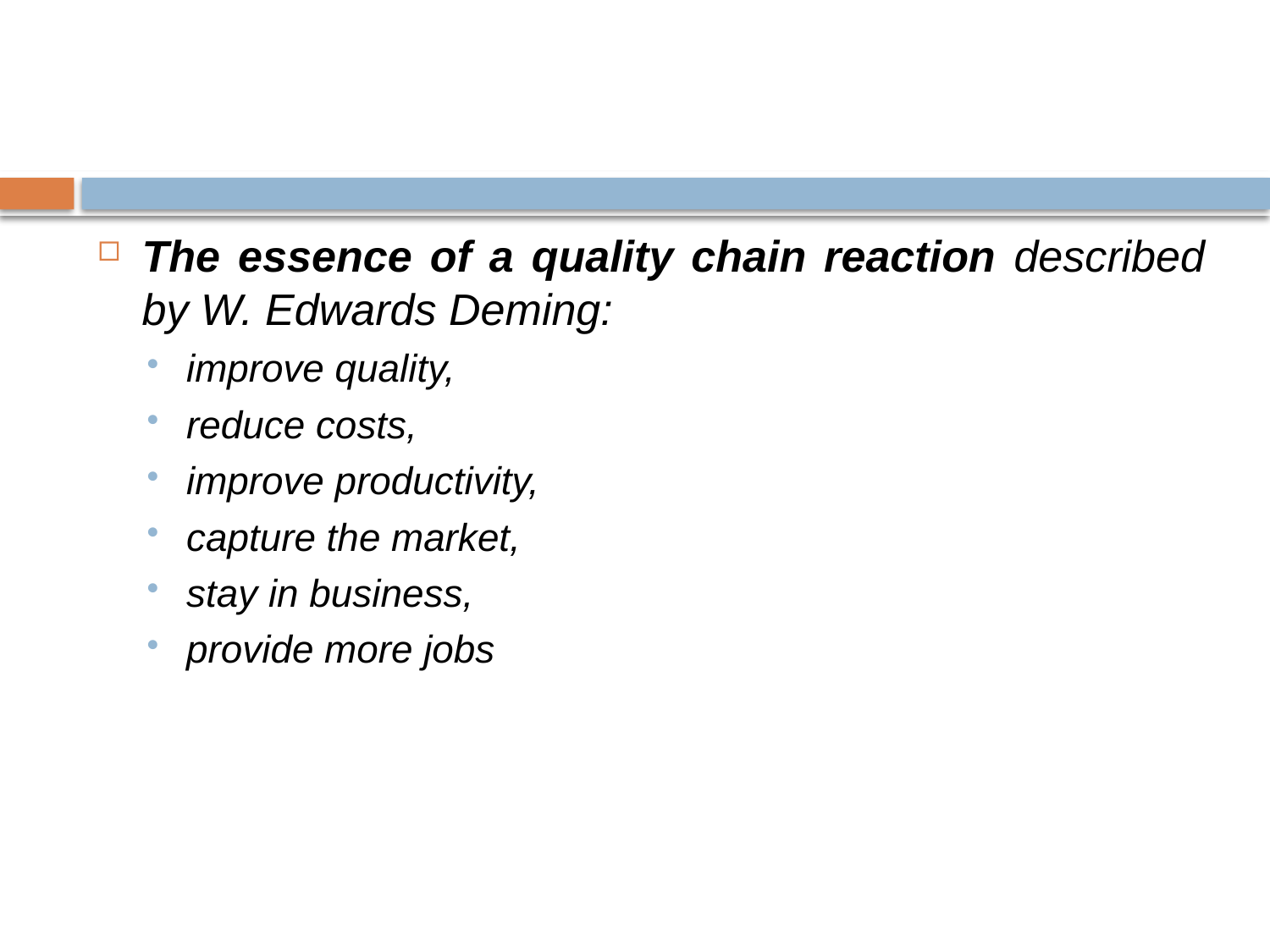

#
The essence of a quality chain reaction described by W. Edwards Deming:
improve quality,
reduce costs,
improve productivity,
capture the market,
stay in business,
provide more jobs